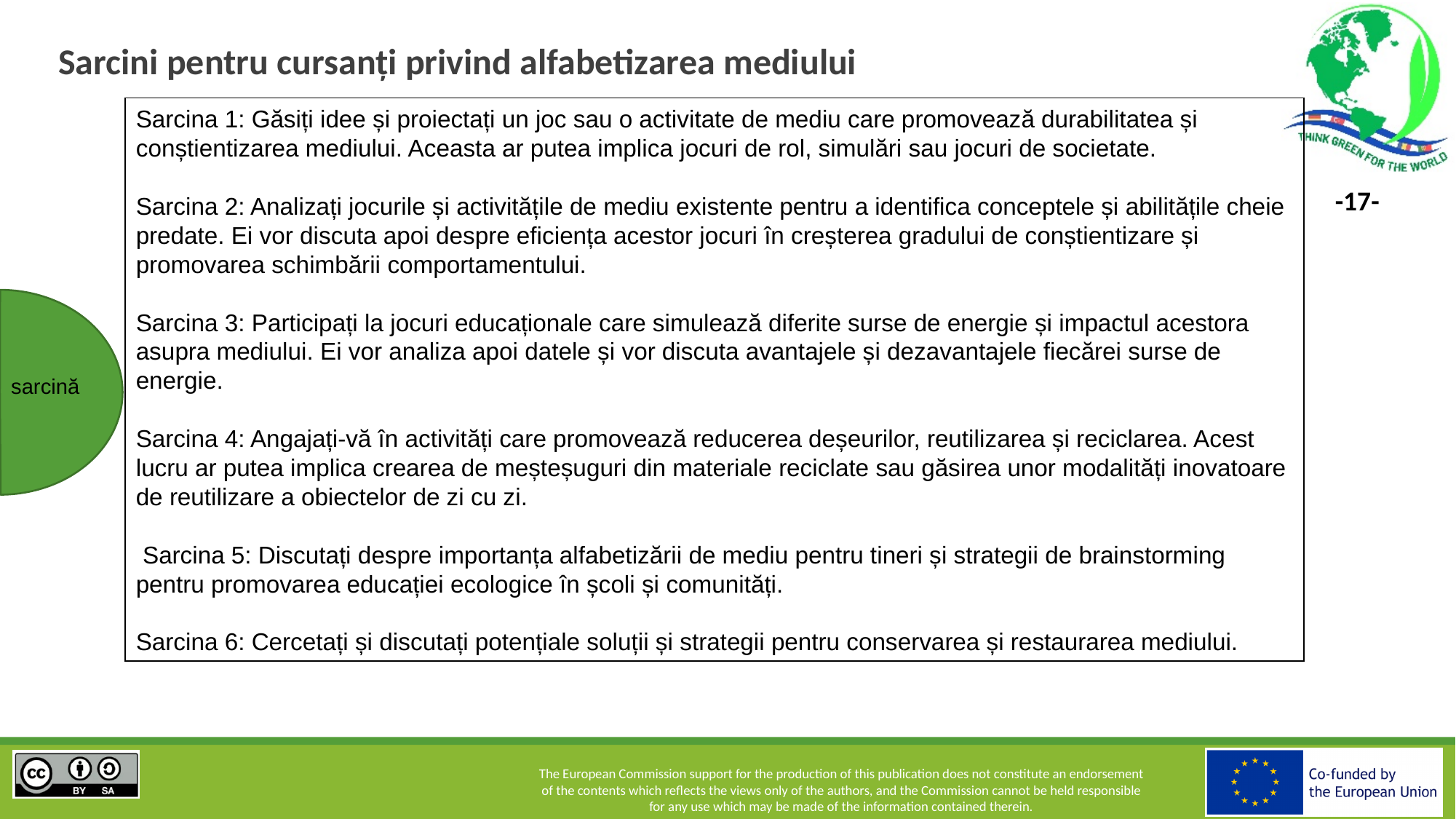

# Sarcini pentru cursanți privind alfabetizarea mediului
Sarcina 1: Găsiți idee și proiectați un joc sau o activitate de mediu care promovează durabilitatea și conștientizarea mediului. Aceasta ar putea implica jocuri de rol, simulări sau jocuri de societate.

Sarcina 2: Analizați jocurile și activitățile de mediu existente pentru a identifica conceptele și abilitățile cheie predate. Ei vor discuta apoi despre eficiența acestor jocuri în creșterea gradului de conștientizare și promovarea schimbării comportamentului.

Sarcina 3: Participați la jocuri educaționale care simulează diferite surse de energie și impactul acestora asupra mediului. Ei vor analiza apoi datele și vor discuta avantajele și dezavantajele fiecărei surse de energie.

Sarcina 4: Angajați-vă în activități care promovează reducerea deșeurilor, reutilizarea și reciclarea. Acest lucru ar putea implica crearea de meșteșuguri din materiale reciclate sau găsirea unor modalități inovatoare de reutilizare a obiectelor de zi cu zi.

 Sarcina 5: Discutați despre importanța alfabetizării de mediu pentru tineri și strategii de brainstorming pentru promovarea educației ecologice în școli și comunități.

Sarcina 6: Cercetați și discutați potențiale soluții și strategii pentru conservarea și restaurarea mediului.

sarcină